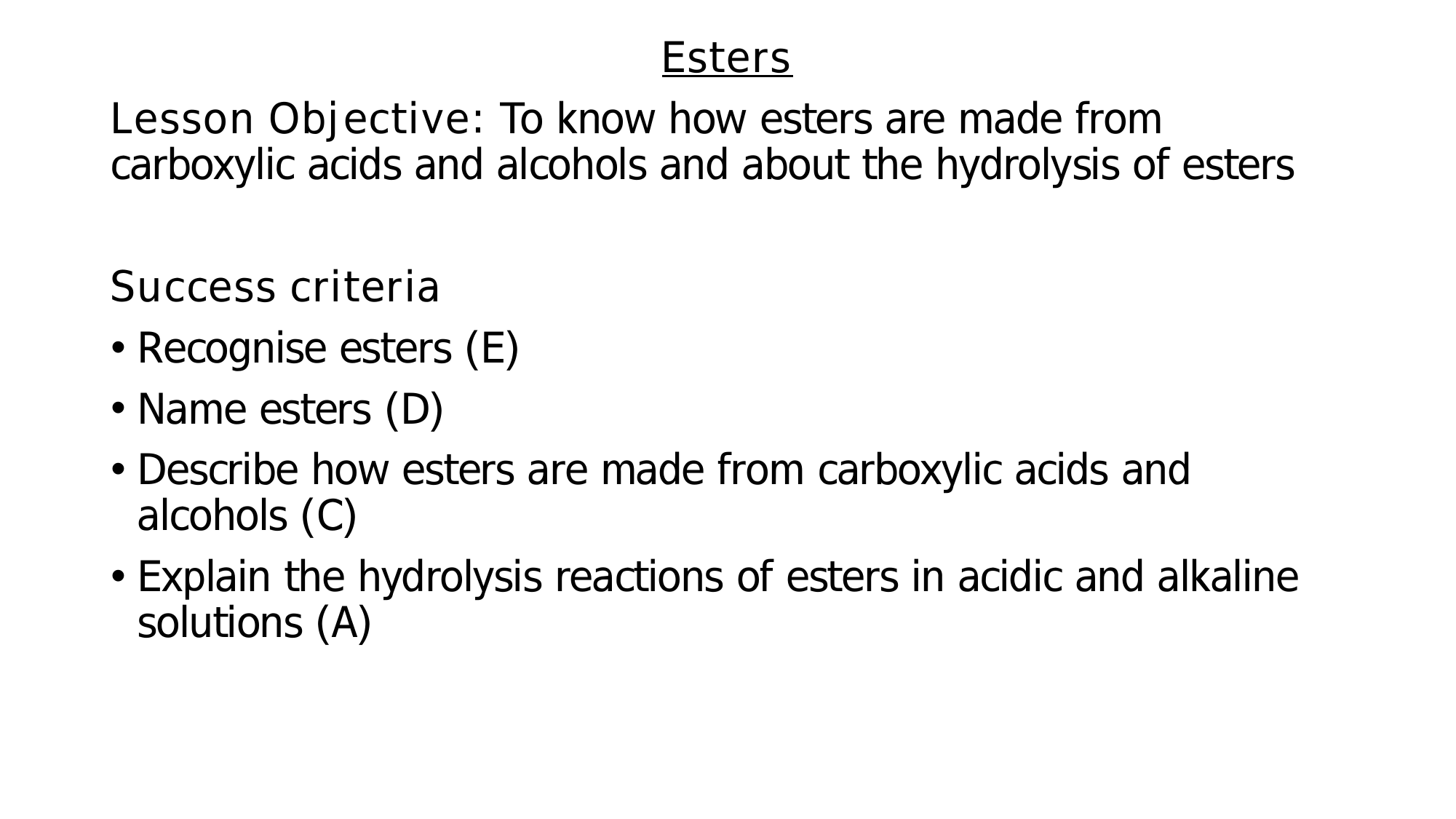

Esters
Lesson Objective: To know how esters are made from carboxylic acids and alcohols and about the hydrolysis of esters

Success criteria
Recognise esters (E)
Name esters (D)
Describe how esters are made from carboxylic acids and alcohols (C)
Explain the hydrolysis reactions of esters in acidic and alkaline solutions (A)